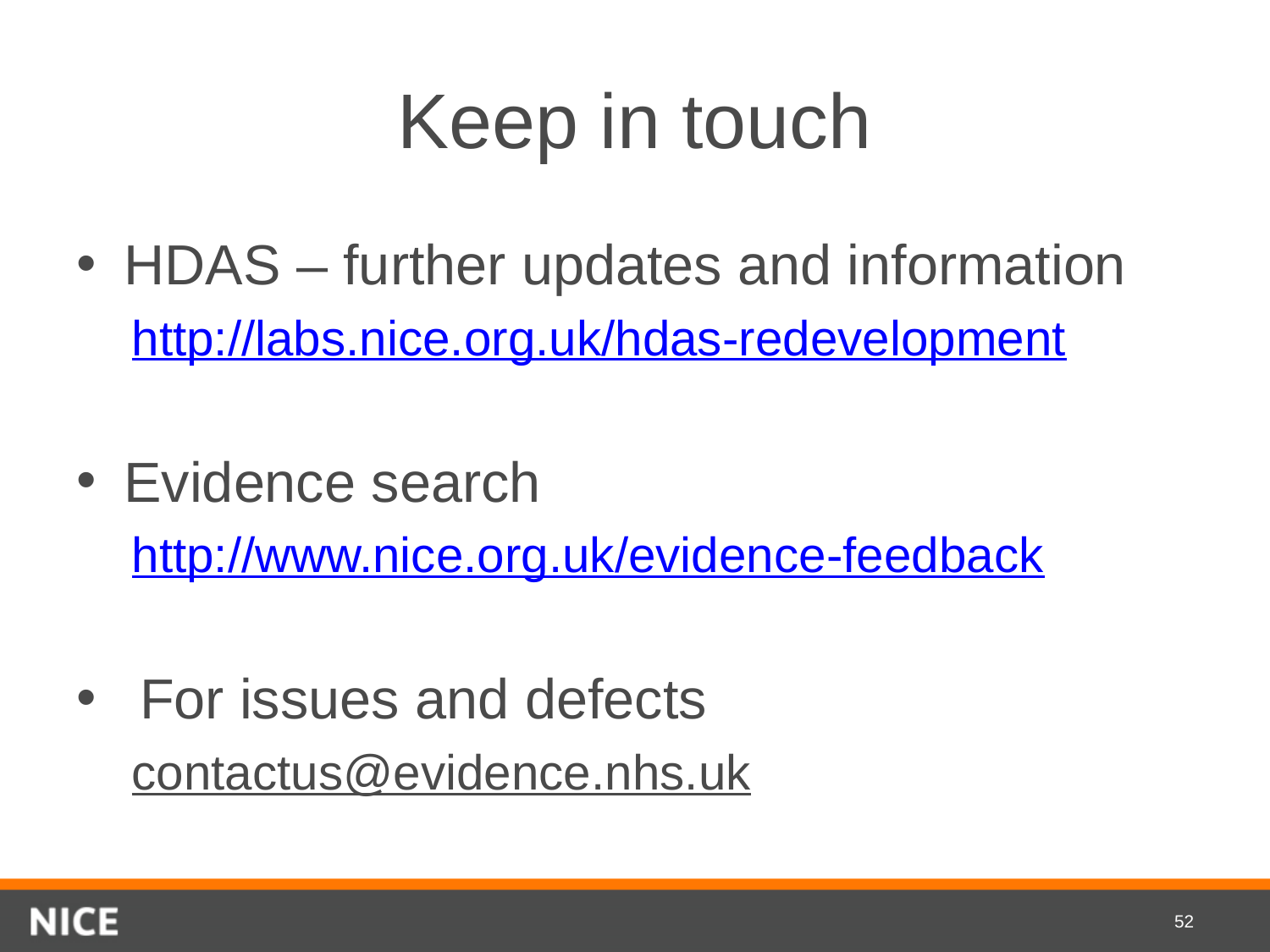

# Keep in touch
HDAS – further updates and information
http://labs.nice.org.uk/hdas-redevelopment

Evidence search
http://www.nice.org.uk/evidence-feedback

For issues and defects
contactus@evidence.nhs.uk
52